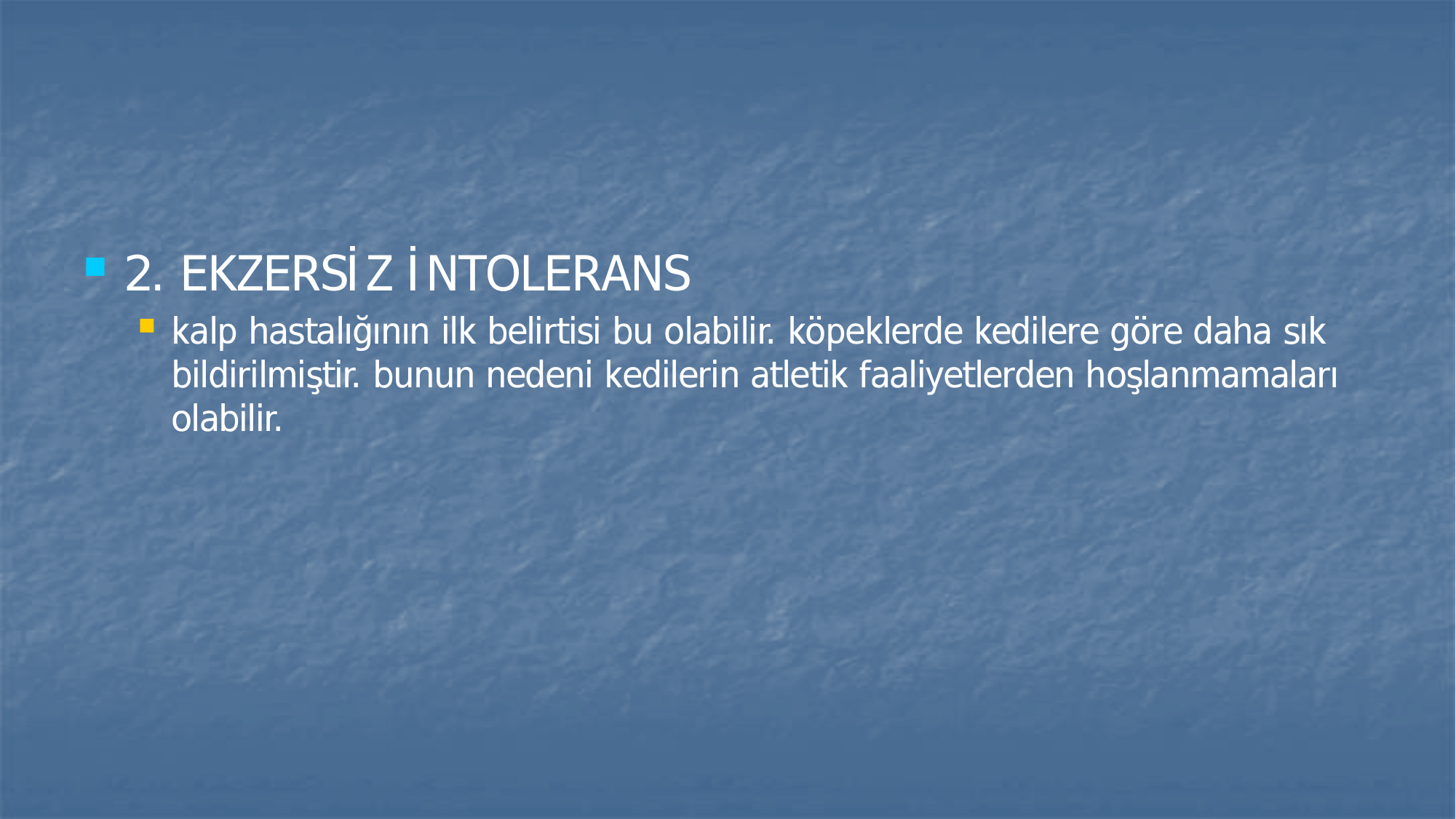

#
2. EKZERSİZ İNTOLERANS
kalp hastalığının ilk belirtisi bu olabilir. köpeklerde kedilere göre daha sık bildirilmiştir. bunun nedeni kedilerin atletik faaliyetlerden hoşlanmamaları olabilir.